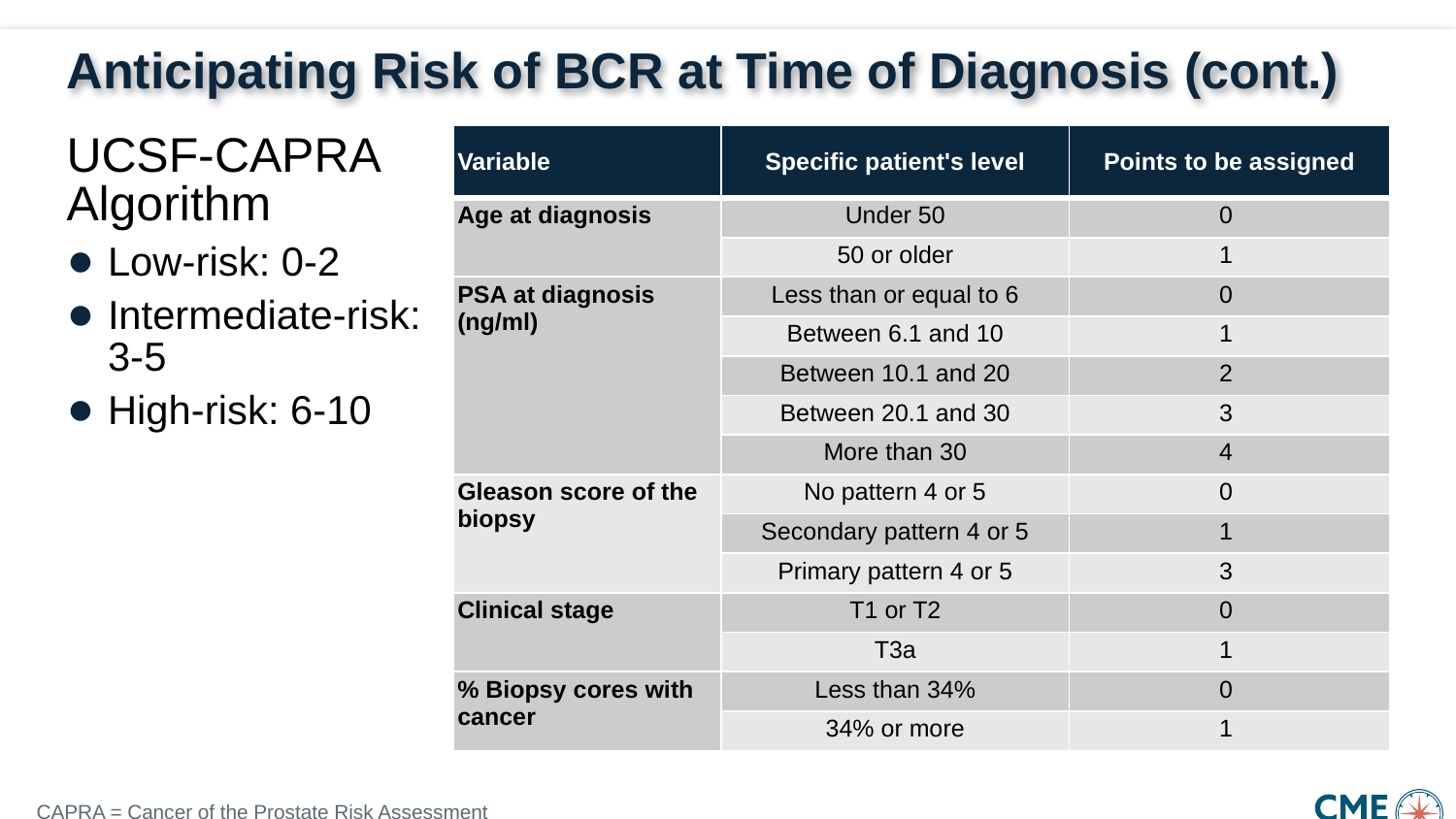

# Anticipating Risk of BCR at Time of Diagnosis (cont.)
UCSF-CAPRA Algorithm
Low-risk: 0-2
Intermediate-risk: 3-5
High-risk: 6-10
| Variable | Specific patient's level | Points to be assigned |
| --- | --- | --- |
| Age at diagnosis | Under 50 | 0 |
|  | 50 or older | 1 |
| PSA at diagnosis (ng/ml) | Less than or equal to 6 | 0 |
|  | Between 6.1 and 10 | 1 |
|  | Between 10.1 and 20 | 2 |
|  | Between 20.1 and 30 | 3 |
|  | More than 30 | 4 |
| Gleason score of the biopsy | No pattern 4 or 5 | 0 |
|  | Secondary pattern 4 or 5 | 1 |
|  | Primary pattern 4 or 5 | 3 |
| Clinical stage | T1 or T2 | 0 |
|  | T3a | 1 |
| % Biopsy cores with cancer | Less than 34% | 0 |
|  | 34% or more | 1 |
CAPRA = Cancer of the Prostate Risk Assessment